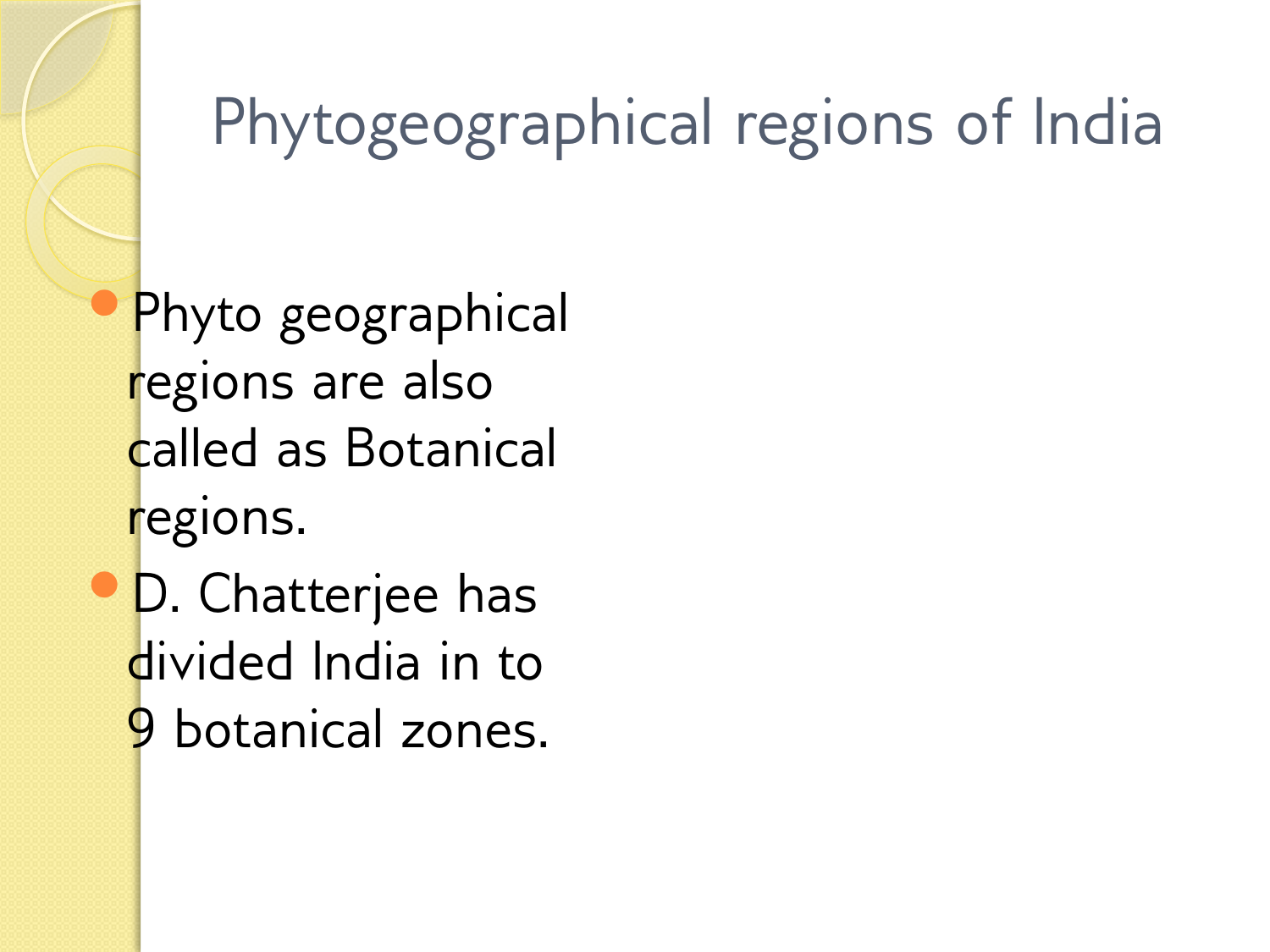

# Phytogeographical regions of India
Phyto geographical regions are also called as Botanical regions.
D. Chatterjee has divided India in to 9 botanical zones.